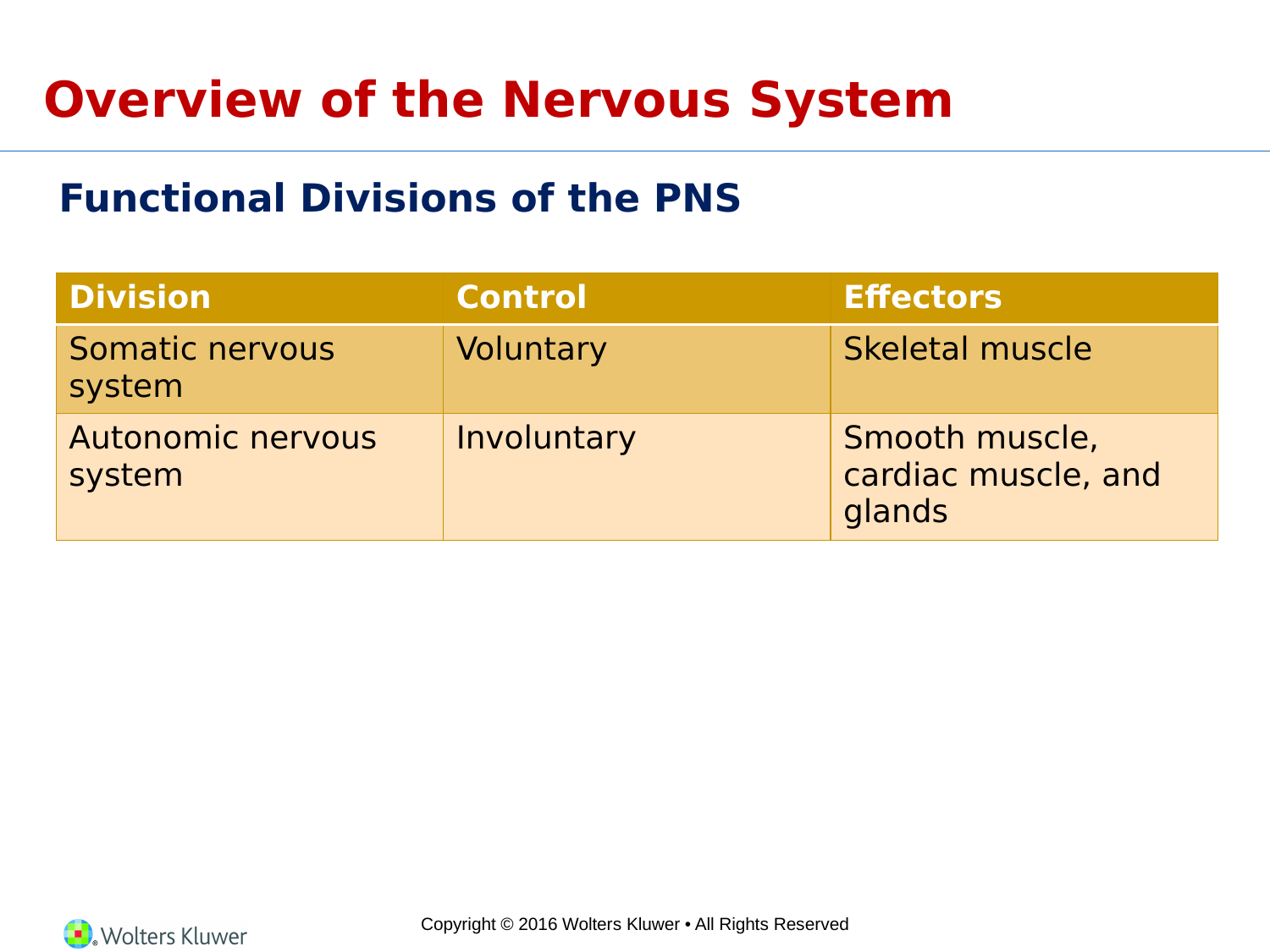

# Overview of the Nervous System
Functional Divisions of the PNS

| Division | Control | Effectors |
| --- | --- | --- |
| Somatic nervous system | Voluntary | Skeletal muscle |
| Autonomic nervous system | Involuntary | Smooth muscle, cardiac muscle, and glands |